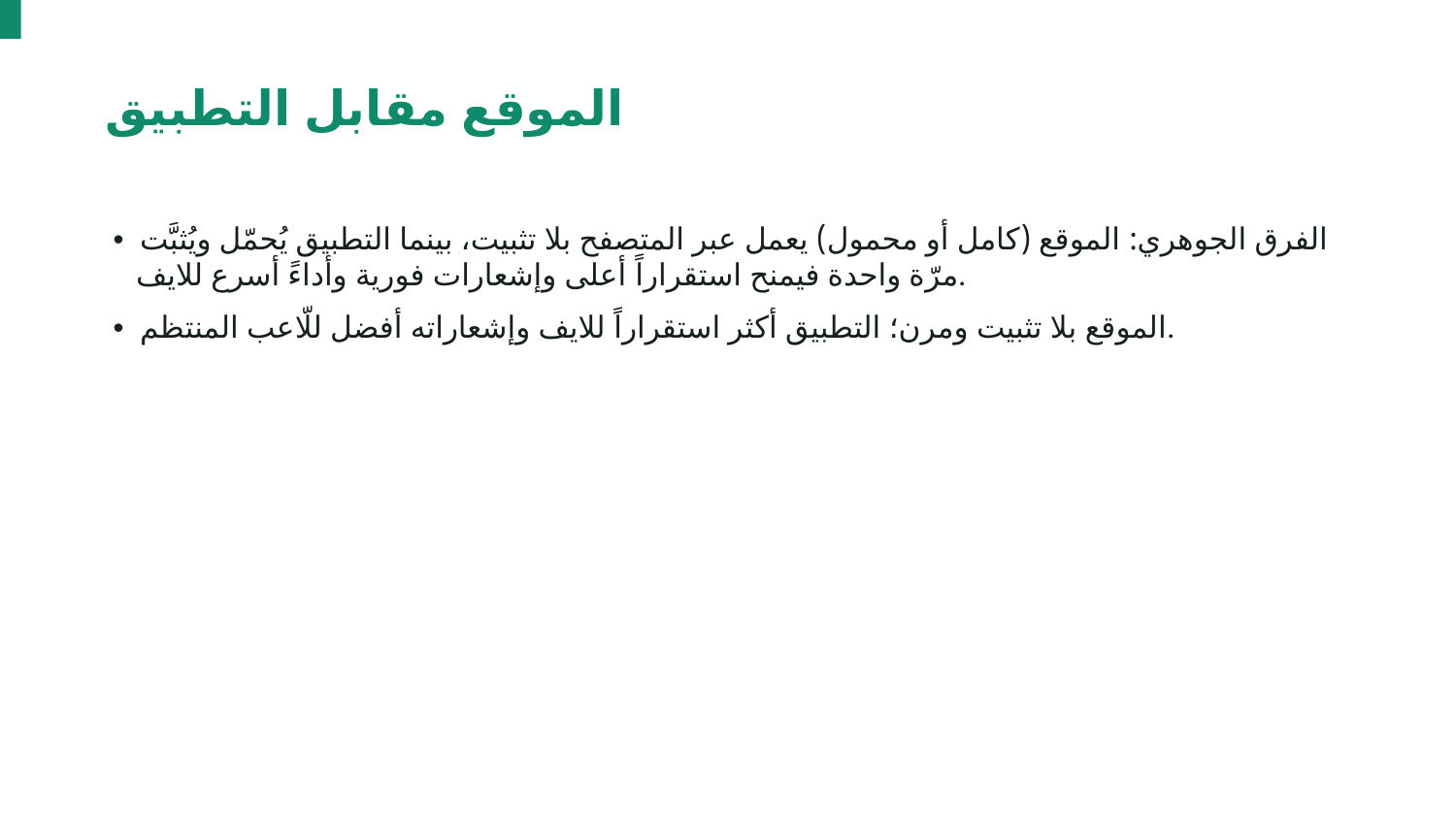

الموقع مقابل التطبيق
•  الفرق الجوهري: الموقع (كامل أو محمول) يعمل عبر المتصفح بلا تثبيت، بينما التطبيق يُحمّل ويُثبَّت مرّة واحدة فيمنح استقراراً أعلى وإشعارات فورية وأداءً أسرع للايف.
•  الموقع بلا تثبيت ومرن؛ التطبيق أكثر استقراراً للايف وإشعاراته أفضل للّاعب المنتظم.